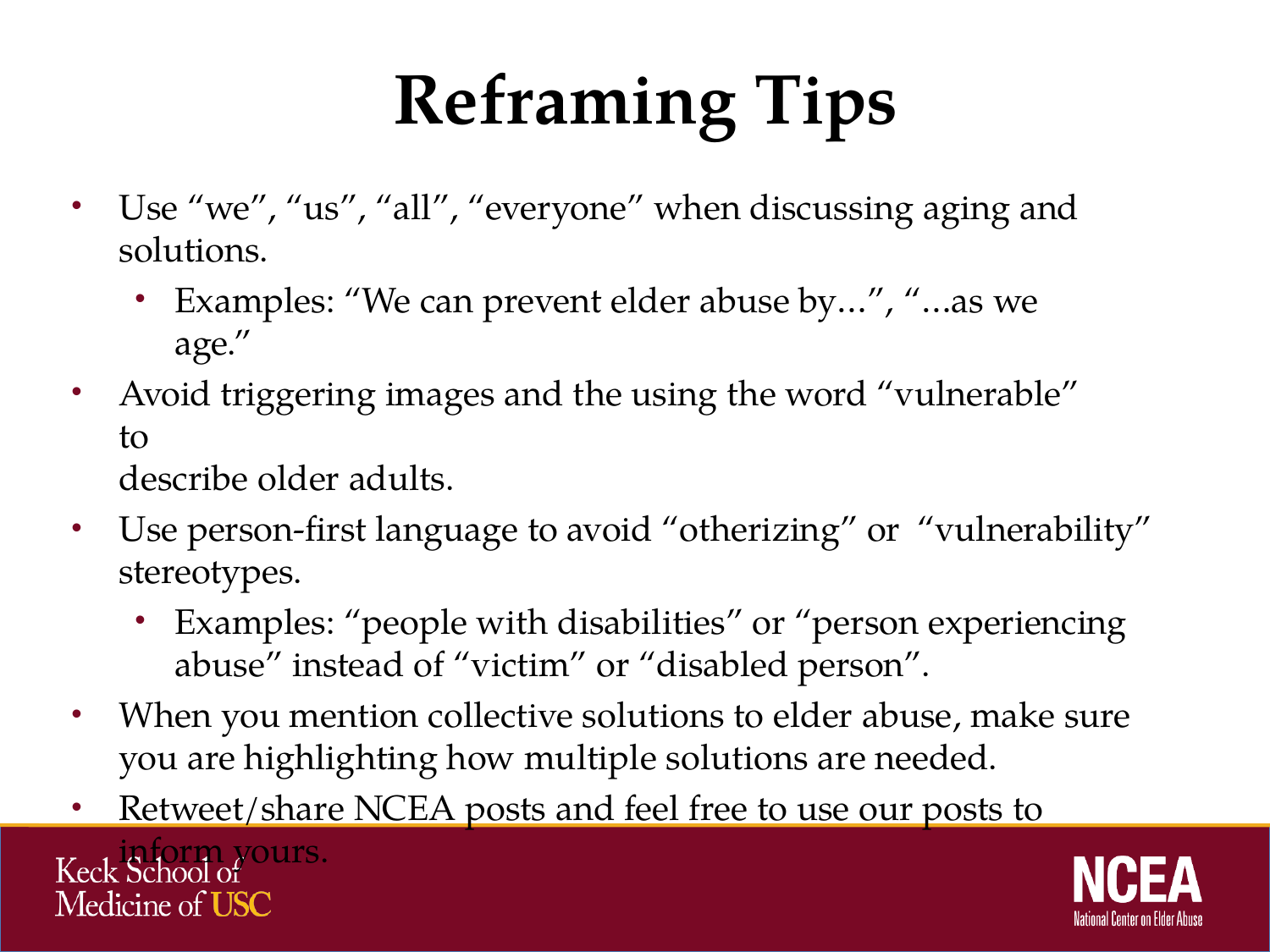

# Reframing Tips
Use “we”, “us”, “all”, “everyone” when discussing aging and solutions.
Examples: “We can prevent elder abuse by…”, “…as we age.”
Avoid triggering images and the using the word “vulnerable” to
describe older adults.
Use person-first language to avoid “otherizing” or “vulnerability” stereotypes.
Examples: “people with disabilities” or “person experiencing
abuse” instead of “victim” or “disabled person”.
When you mention collective solutions to elder abuse, make sure you are highlighting how multiple solutions are needed.
Retweet/share NCEA posts and feel free to use our posts to inform yours.